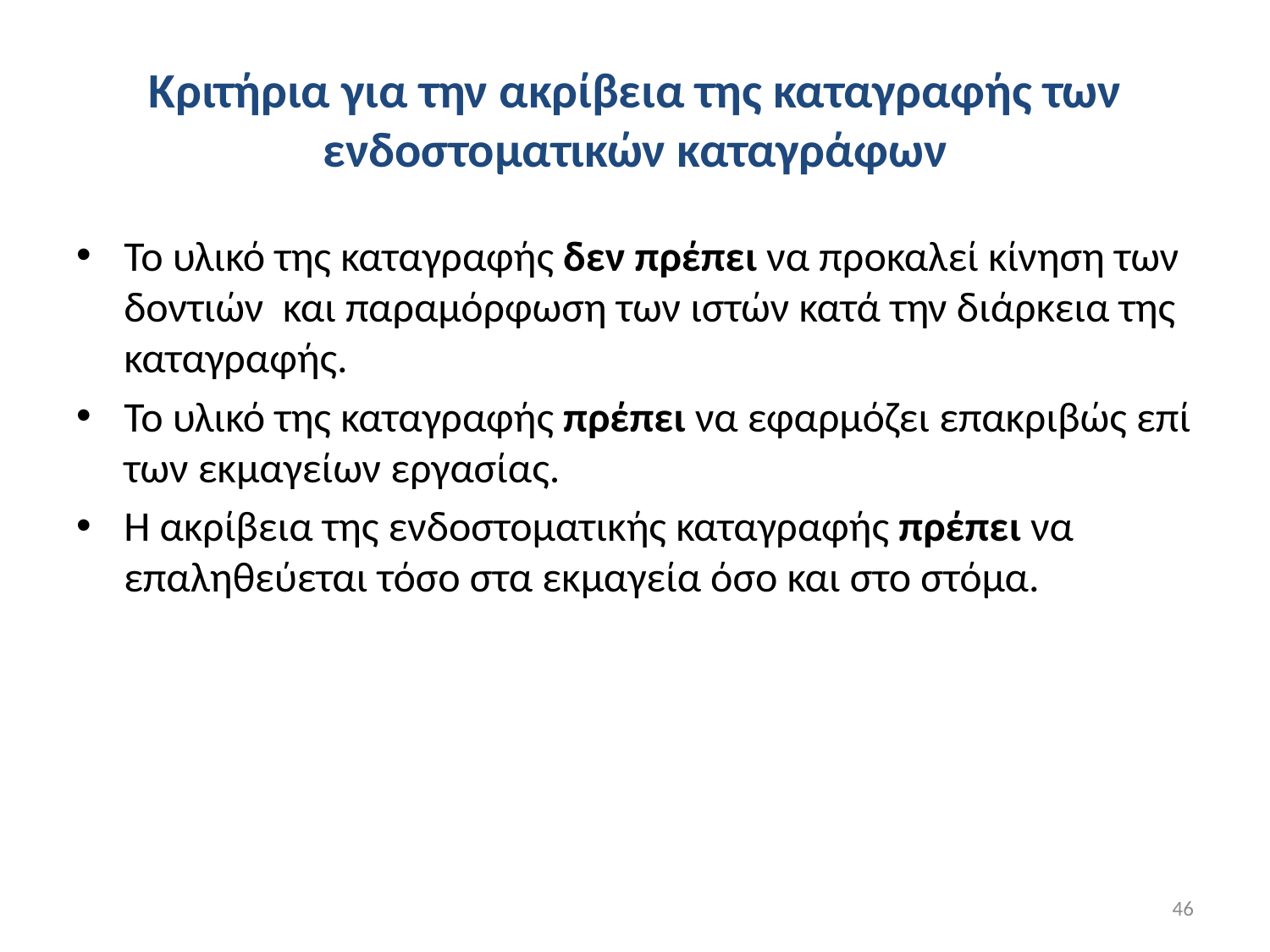

# Κριτήρια για την ακρίβεια της καταγραφής των ενδοστοματικών καταγράφων
Το υλικό της καταγραφής δεν πρέπει να προκαλεί κίνηση των δοντιών  και παραμόρφωση των ιστών κατά την διάρκεια της καταγραφής.
Το υλικό της καταγραφής πρέπει να εφαρμόζει επακριβώς επί των εκμαγείων εργασίας.
Η ακρίβεια της ενδοστοματικής καταγραφής πρέπει να επαληθεύεται τόσο στα εκμαγεία όσο και στο στόμα.

46